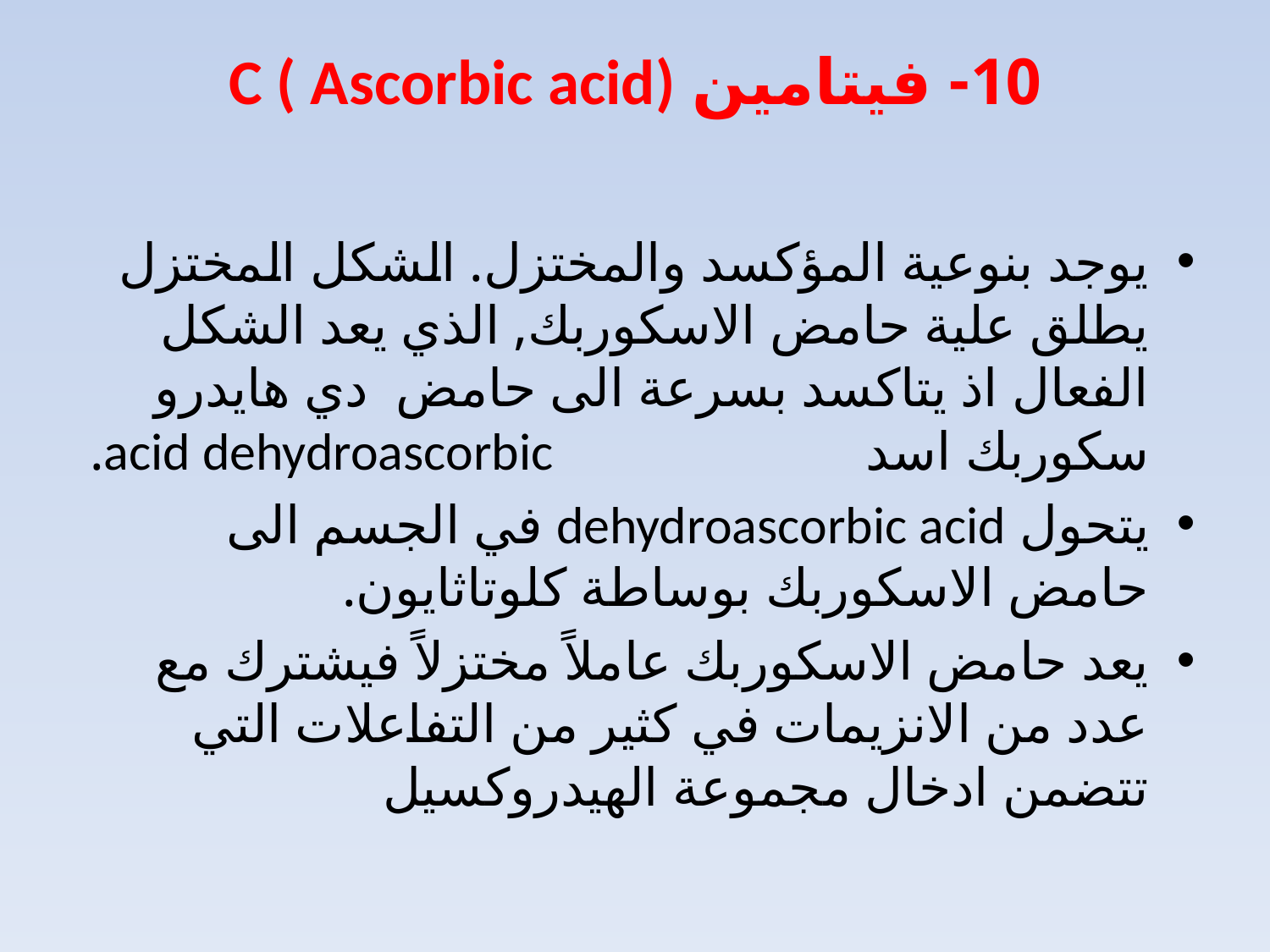

# 10- فيتامين C ( Ascorbic acid)
يوجد بنوعية المؤكسد والمختزل. الشكل المختزل يطلق علية حامض الاسكوربك, الذي يعد الشكل الفعال اذ يتاكسد بسرعة الى حامض  دي هايدرو سكوربك اسد                       acid dehydroascorbic.
يتحول dehydroascorbic acid في الجسم الى حامض الاسكوربك بوساطة كلوتاثايون.
يعد حامض الاسكوربك عاملاً مختزلاً فيشترك مع عدد من الانزيمات في كثير من التفاعلات التي تتضمن ادخال مجموعة الهيدروكسيل